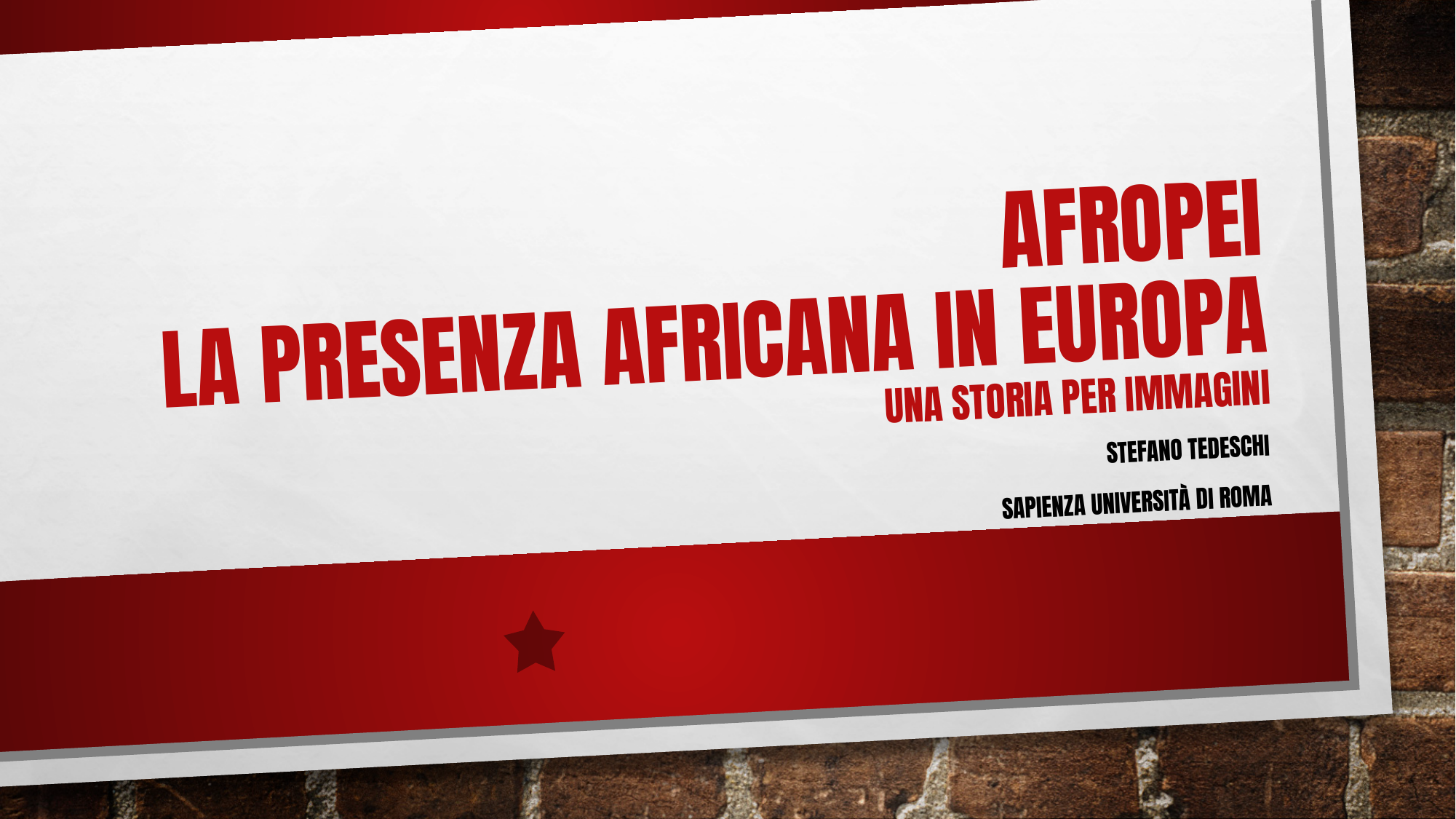

# Afropei La presenza africana in Europa Una storia per immagini
Stefano Tedeschi
Sapienza Università di Roma